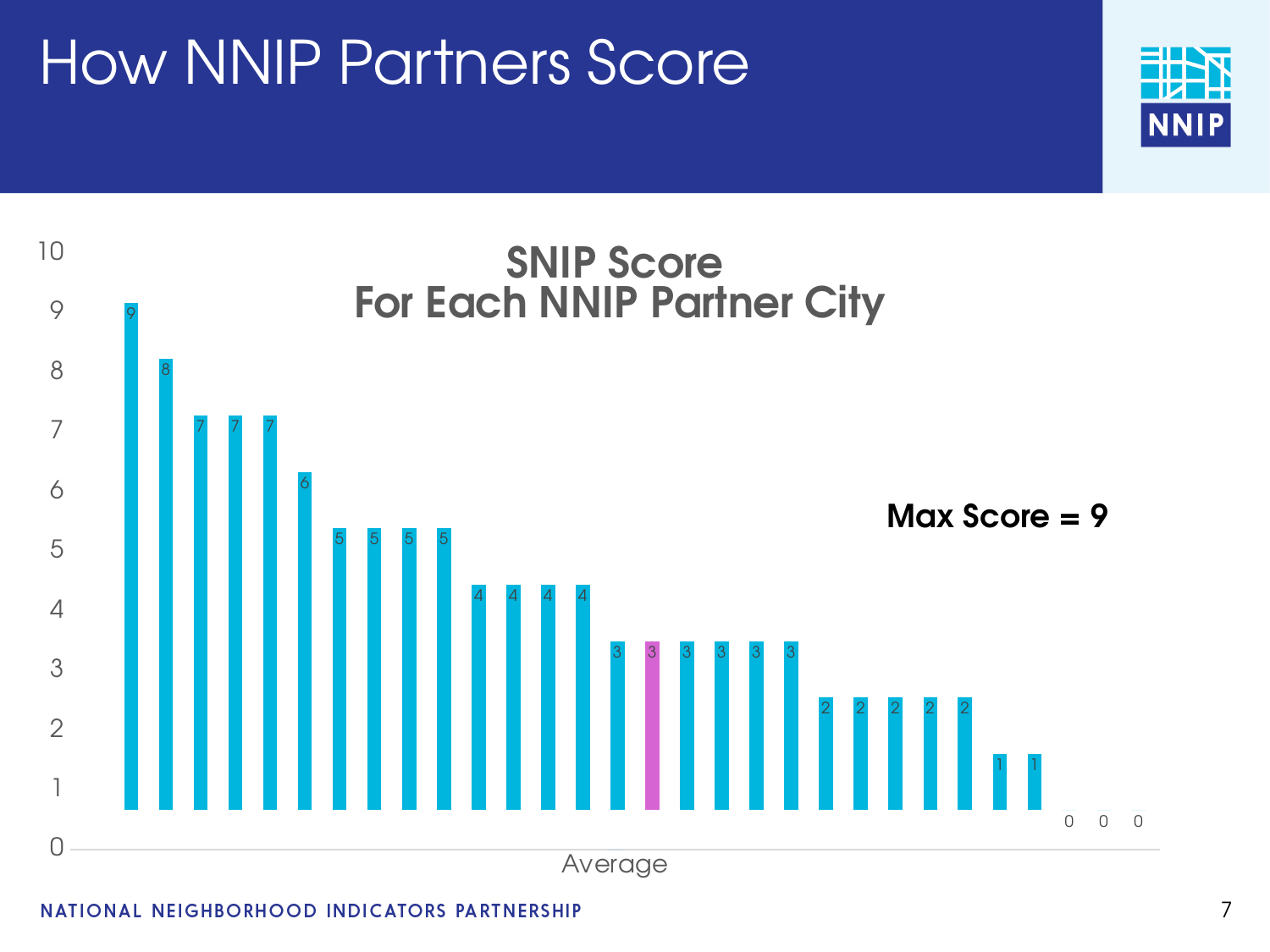

# How NNIP Partners Score

### Chart: SNIP Score
For Each NNIP Partner City

| Category | City |
|---|---|
|  | None |
|  | None |
|  | None |
|  | None |
|  | None |
|  | None |
|  | None |
|  | None |
|  | None |
|  | None |
|  | None |
|  | None |
|  | None |
|  | None |
|  | None |
| Average | 0.0 |

### Chart

| Category | snipscore |
|---|---|
Max Score = 9
7